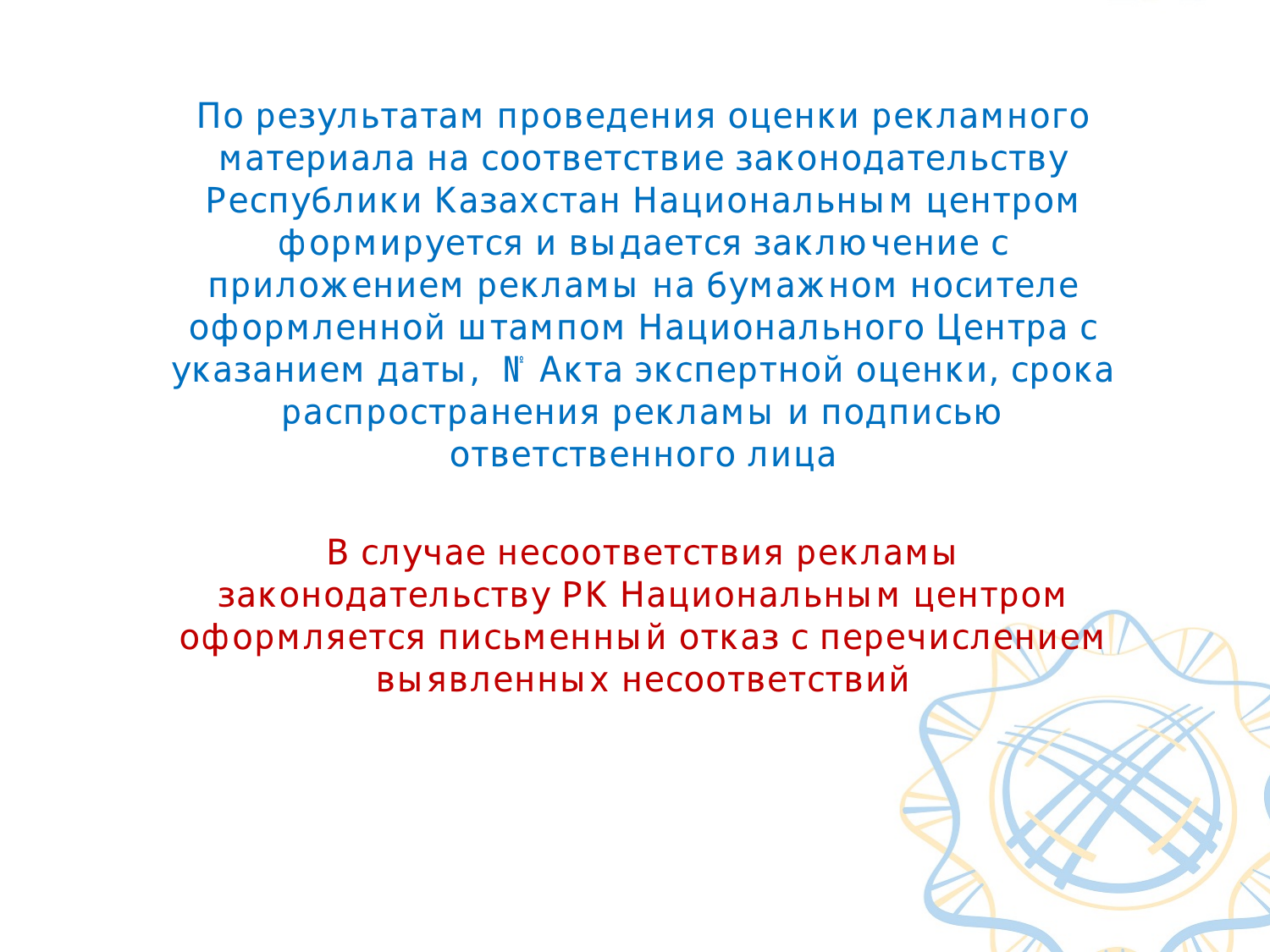

По результатам проведения оценки рекламного материала на соответствие законодательству Республики Казахстан Национальным центром формируется и выдается заключение с приложением рекламы на бумажном носителе оформленной штампом Национального Центра с указанием даты,  № Акта экспертной оценки, срока распространения рекламы и подписью ответственного лица

В случае несоответствия рекламы законодательству РК Национальным центром оформляется письменный отказ с перечислением выявленных несоответствий